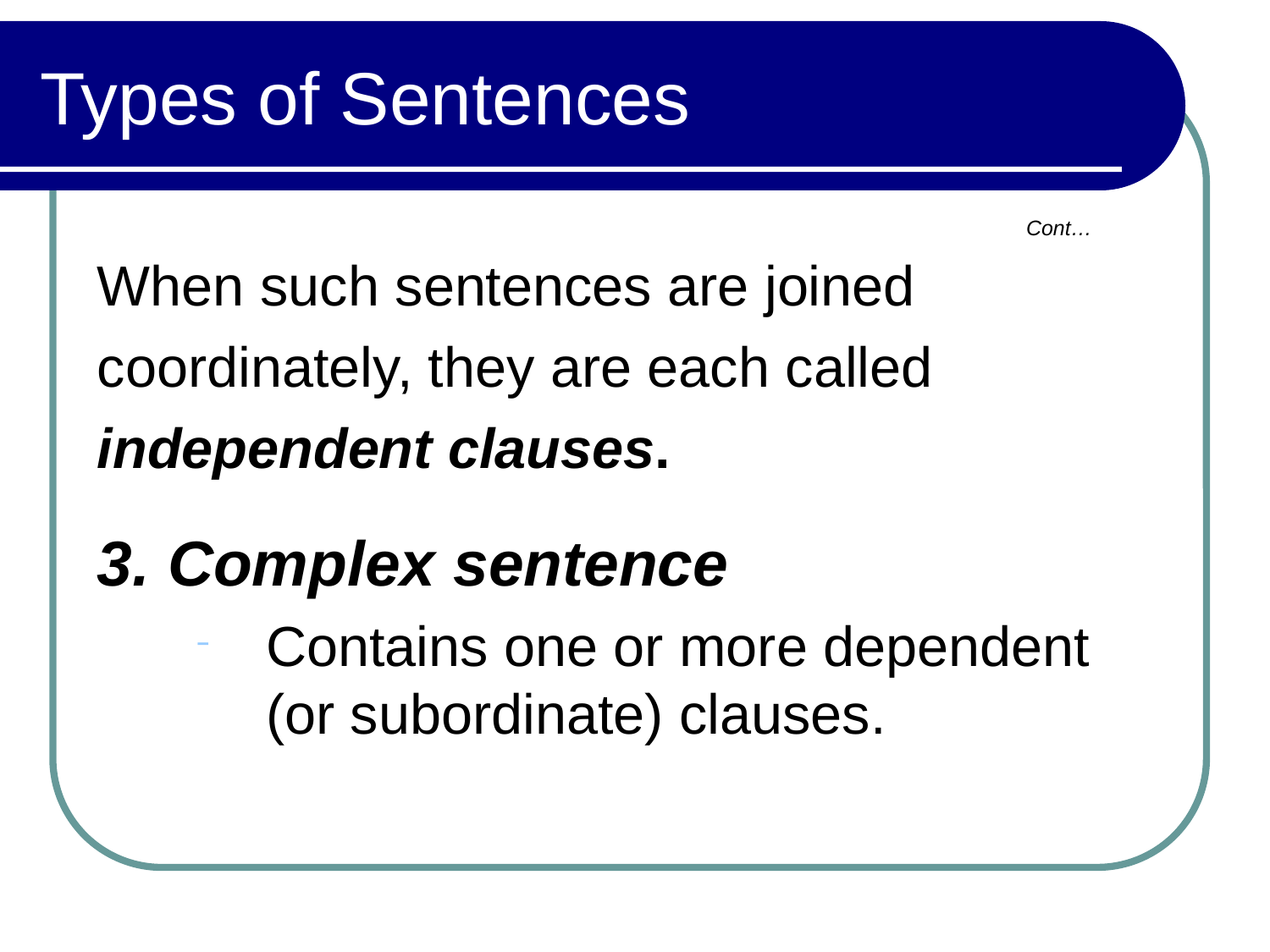

# Types of Sentences
Cont…
When such sentences are joined coordinately, they are each called independent clauses.
3. Complex sentence
Contains one or more dependent (or subordinate) clauses.